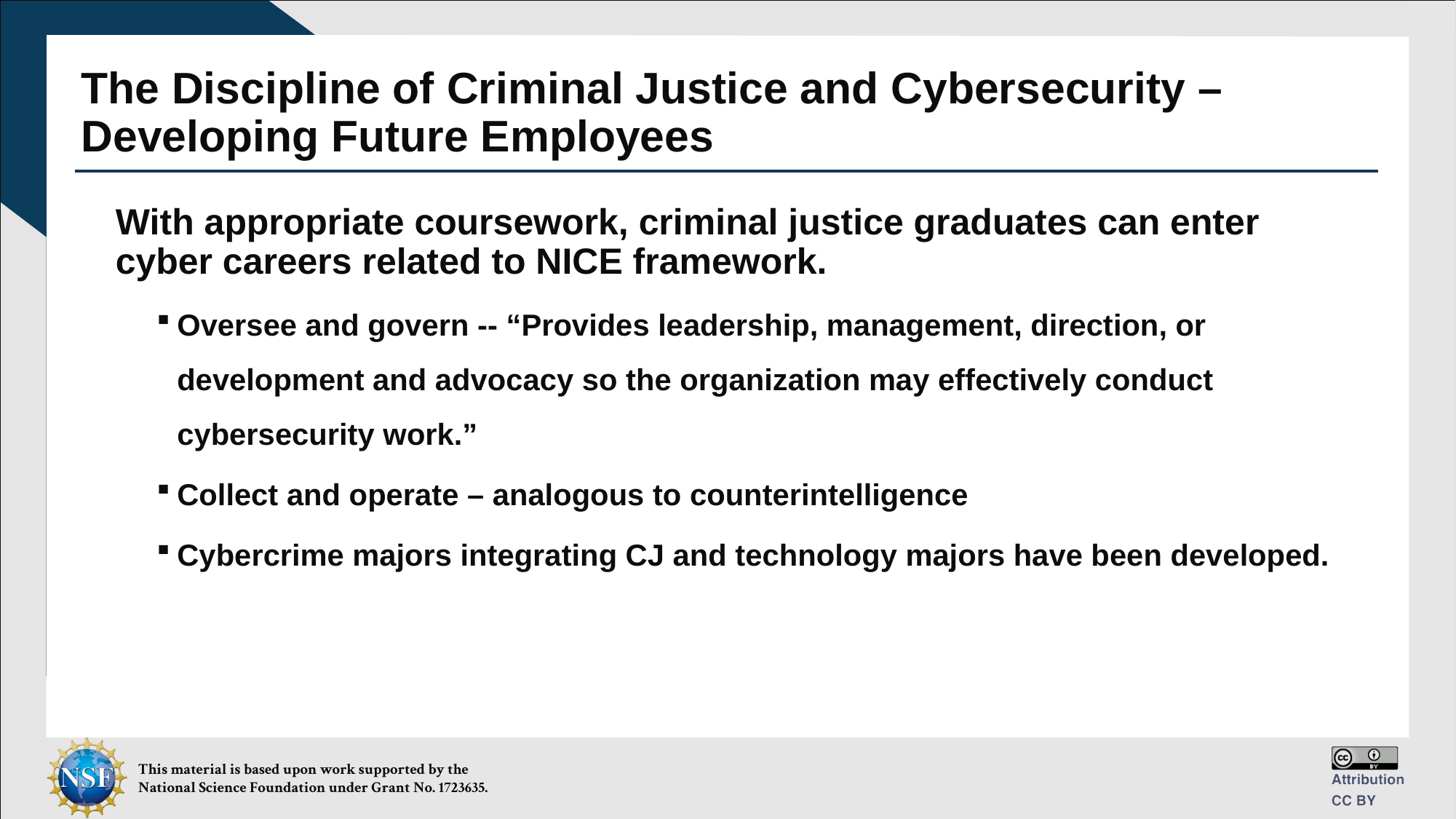

# The Discipline of Criminal Justice and Cybersecurity – Developing Future Employees
With appropriate coursework, criminal justice graduates can enter cyber careers related to NICE framework.
Oversee and govern -- “Provides leadership, management, direction, or development and advocacy so the organization may effectively conduct cybersecurity work.”
Collect and operate – analogous to counterintelligence
Cybercrime majors integrating CJ and technology majors have been developed.